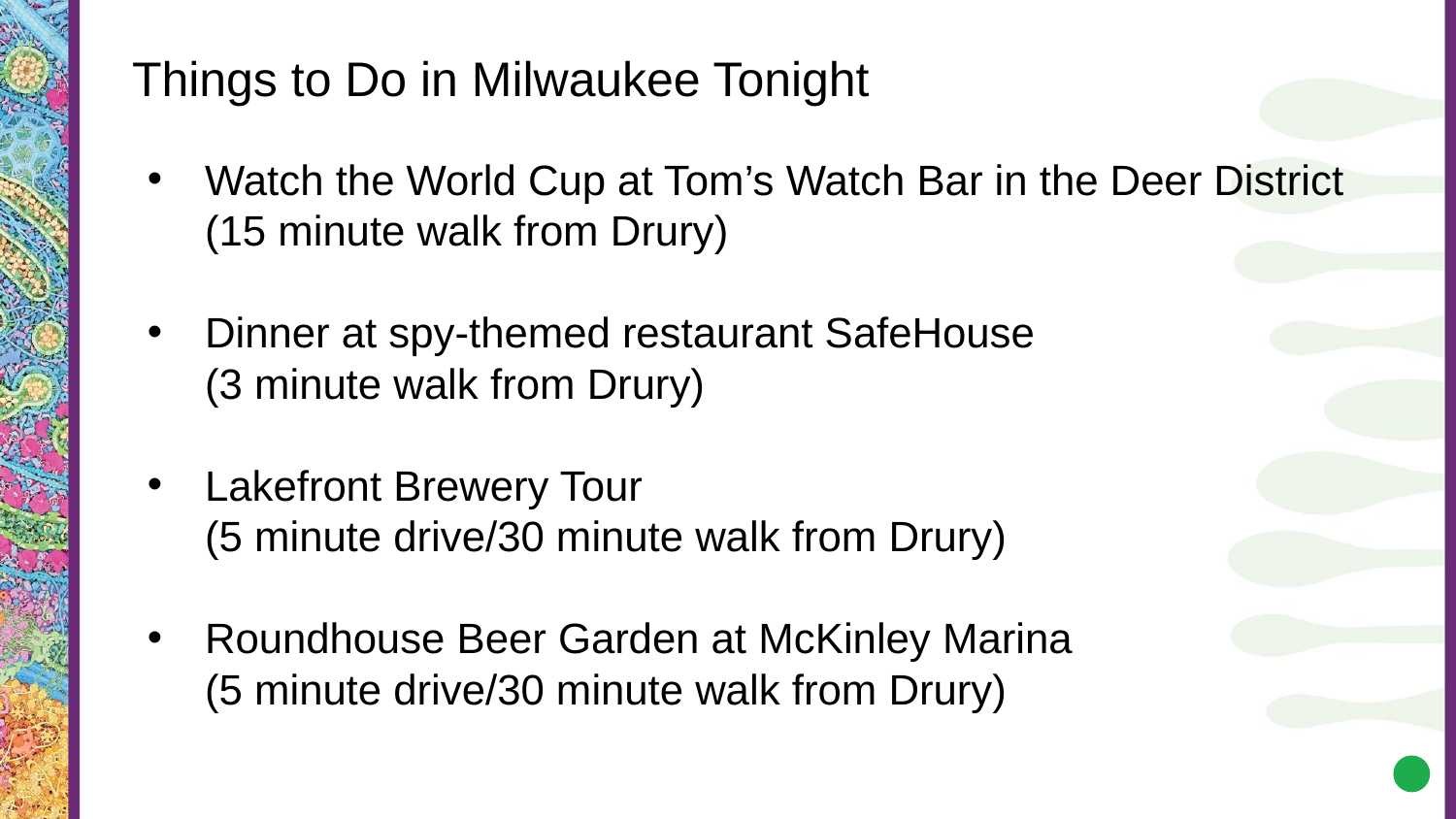

# Things to Do in Milwaukee Tonight
Watch the World Cup at Tom’s Watch Bar in the Deer District (15 minute walk from Drury)
Dinner at spy-themed restaurant SafeHouse
(3 minute walk from Drury)
Lakefront Brewery Tour
(5 minute drive/30 minute walk from Drury)
Roundhouse Beer Garden at McKinley Marina
(5 minute drive/30 minute walk from Drury)